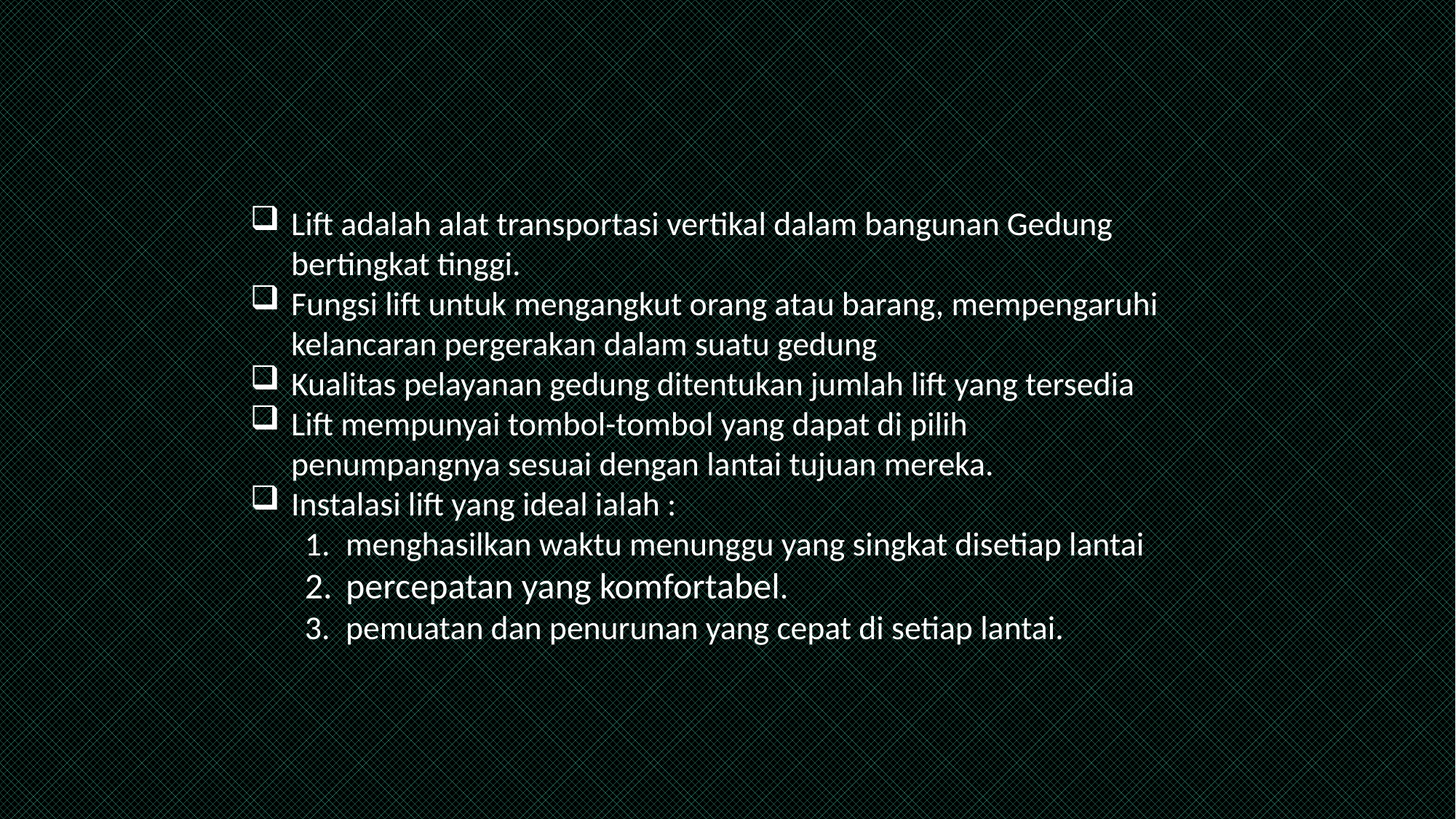

Lift adalah alat transportasi vertikal dalam bangunan Gedung bertingkat tinggi.
Fungsi lift untuk mengangkut orang atau barang, mempengaruhi kelancaran pergerakan dalam suatu gedung
Kualitas pelayanan gedung ditentukan jumlah lift yang tersedia
Lift mempunyai tombol-tombol yang dapat di pilih penumpangnya sesuai dengan lantai tujuan mereka.
Instalasi lift yang ideal ialah :
menghasilkan waktu menunggu yang singkat disetiap lantai
percepatan yang komfortabel.
pemuatan dan penurunan yang cepat di setiap lantai.